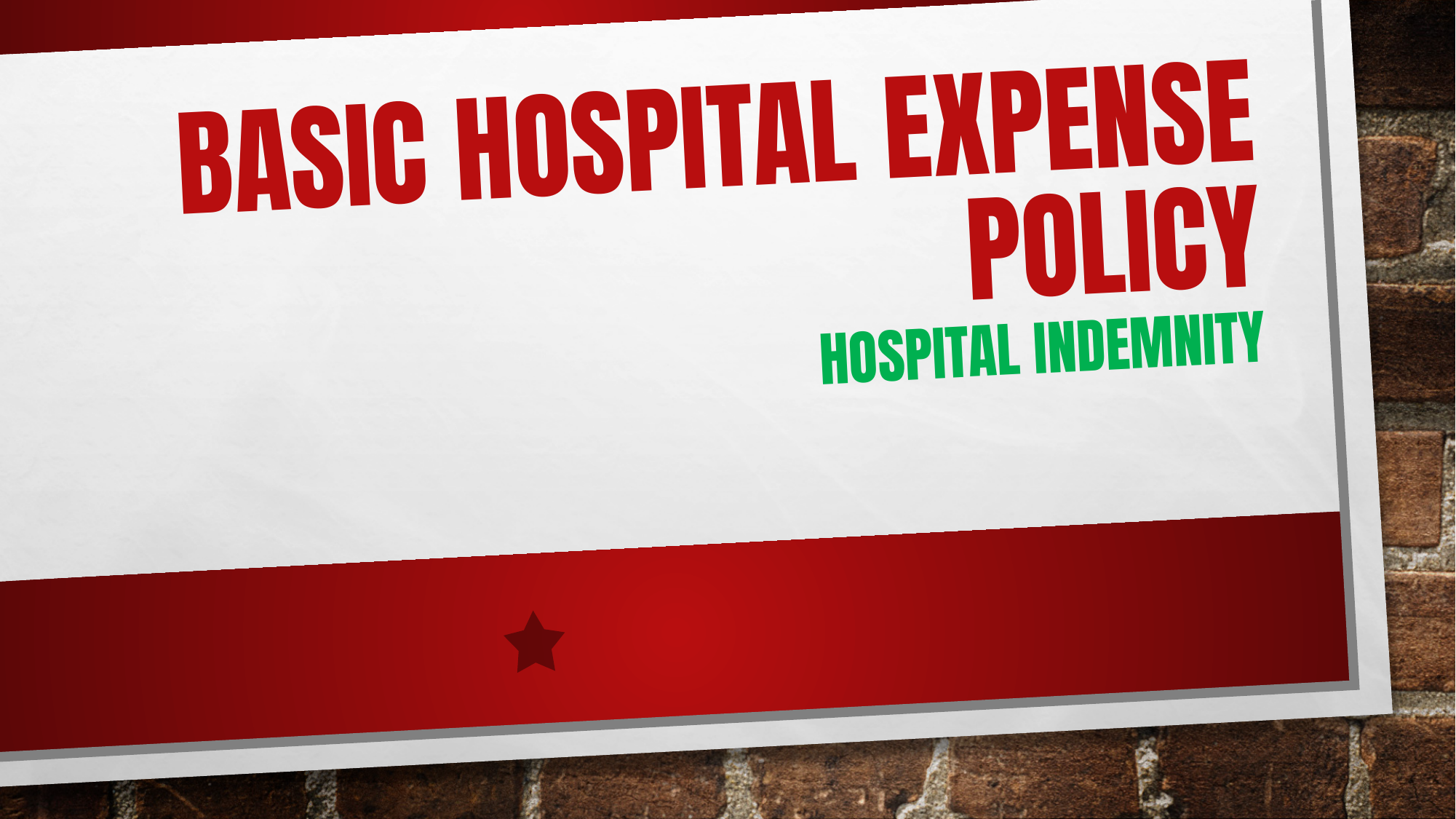

# Basic hospital expense policy hospital indemnity